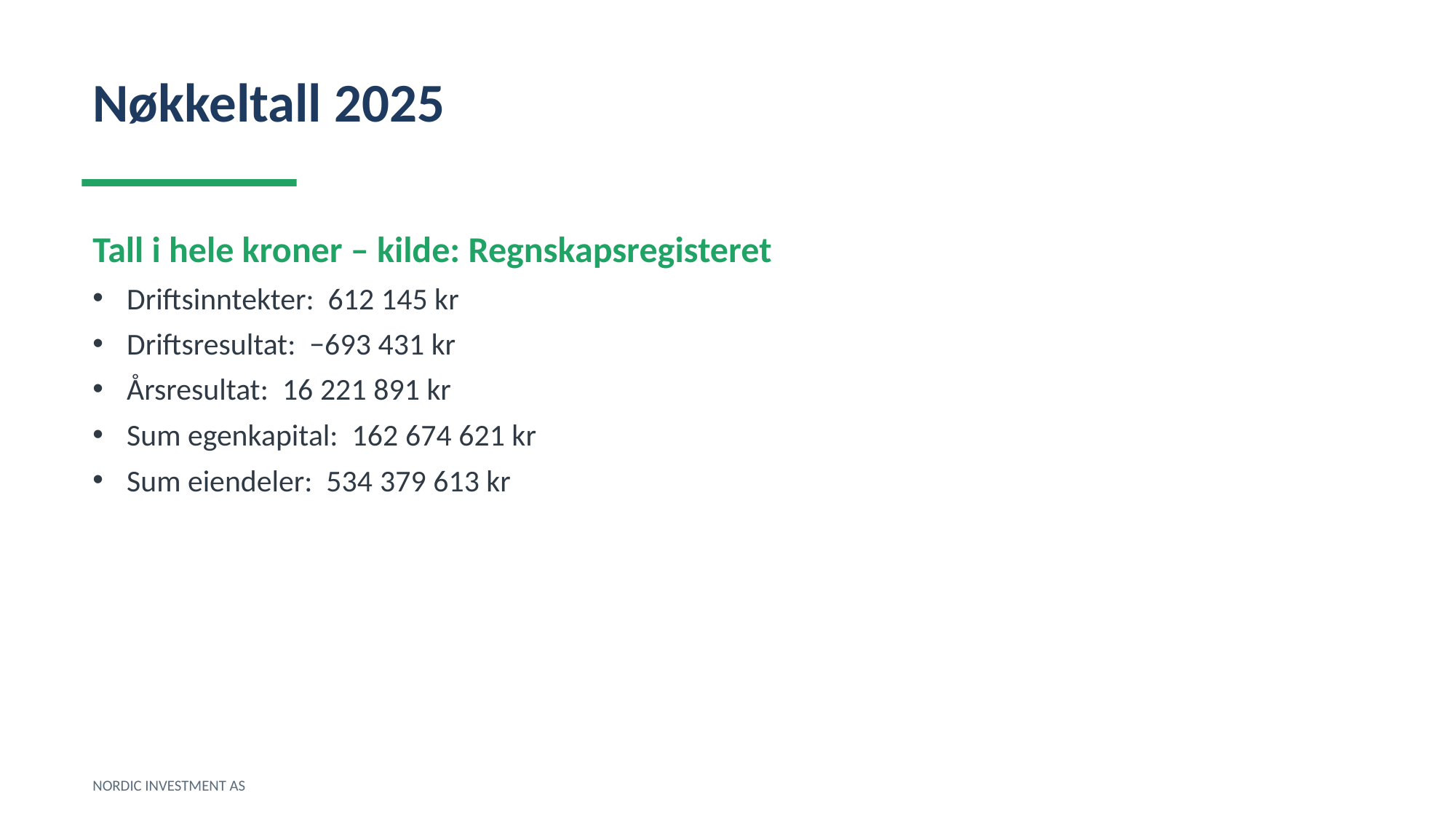

Nøkkeltall 2025

Tall i hele kroner – kilde: Regnskapsregisteret
Driftsinntekter:  612 145 kr
Driftsresultat:  −693 431 kr
Årsresultat:  16 221 891 kr
Sum egenkapital:  162 674 621 kr
Sum eiendeler:  534 379 613 kr
NORDIC INVESTMENT AS